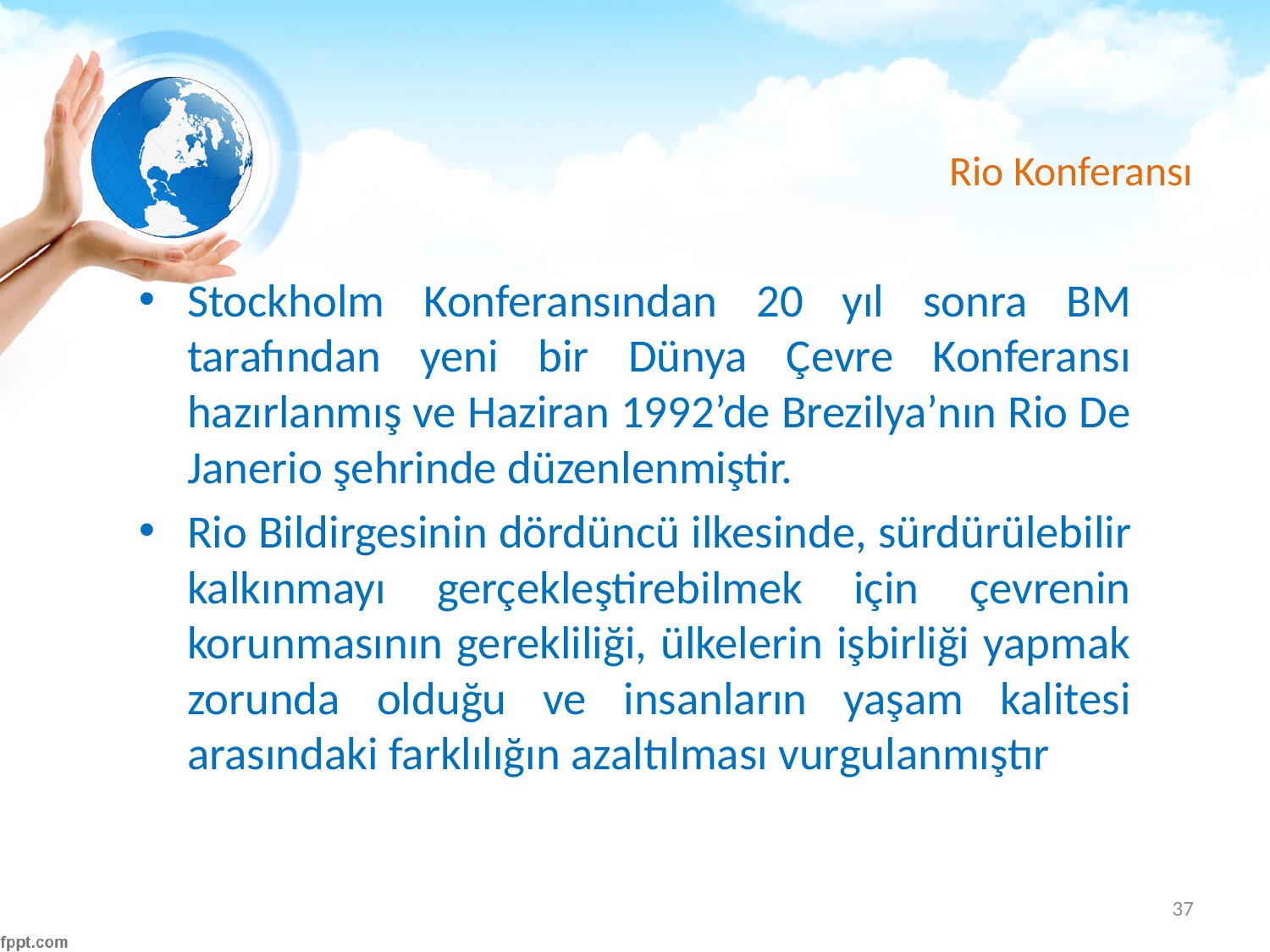

# Rio Konferansı
Stockholm Konferansından 20 yıl sonra BM tarafından yeni bir Dünya Çevre Konferansı hazırlanmış ve Haziran 1992’de Brezilya’nın Rio De Janerio şehrinde düzenlenmiştir.
Rio Bildirgesinin dördüncü ilkesinde, sürdürülebilir kalkınmayı gerçekleştirebilmek için çevrenin korunmasının gerekliliği, ülkelerin işbirliği yapmak zorunda olduğu ve insanların yaşam kalitesi arasındaki farklılığın azaltılması vurgulanmıştır

37